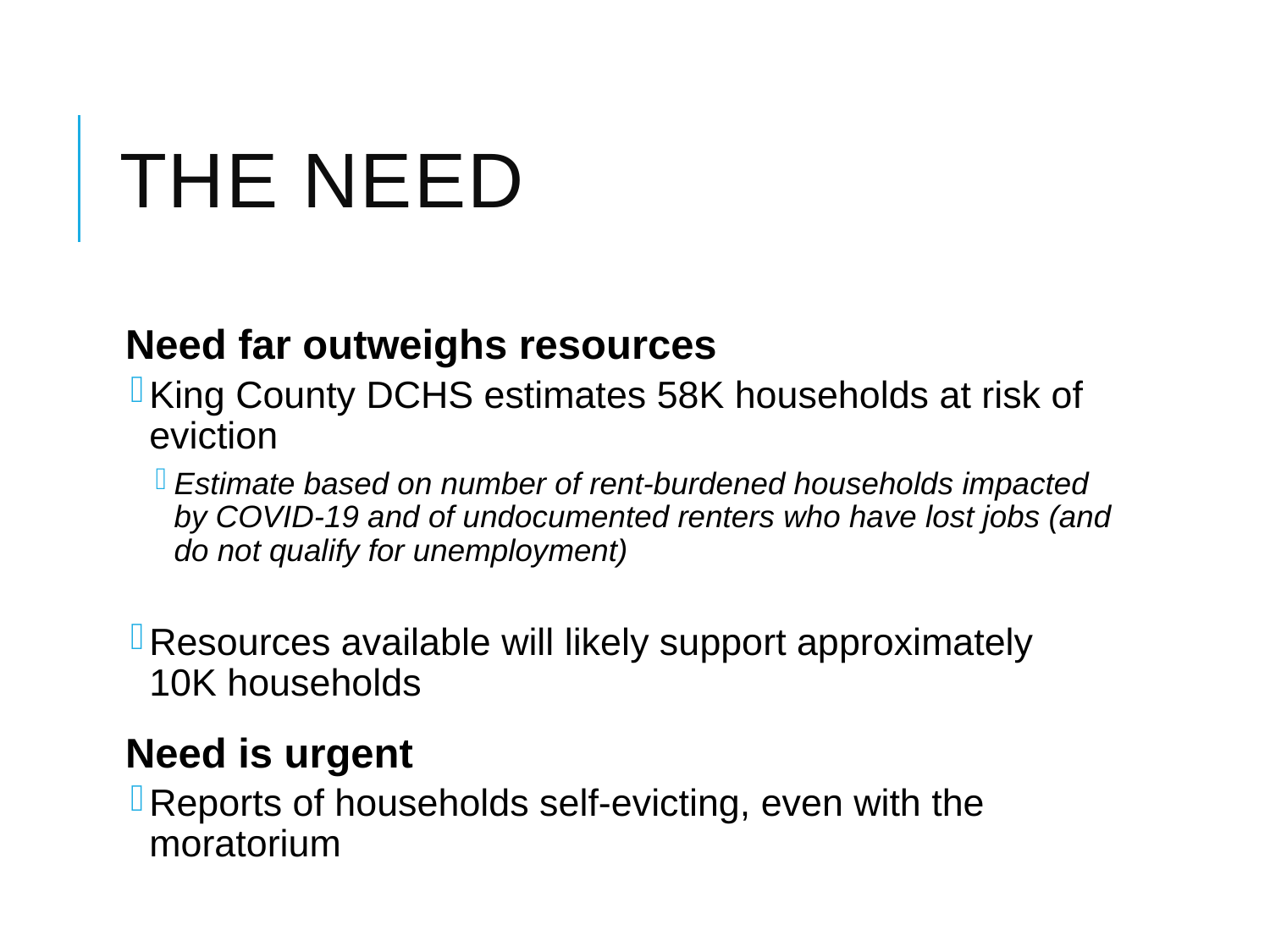

# The Need
Need far outweighs resources
King County DCHS estimates 58K households at risk of eviction
Estimate based on number of rent-burdened households impacted by COVID-19 and of undocumented renters who have lost jobs (and do not qualify for unemployment)

Resources available will likely support approximately 10K households
Need is urgent
Reports of households self-evicting, even with the moratorium